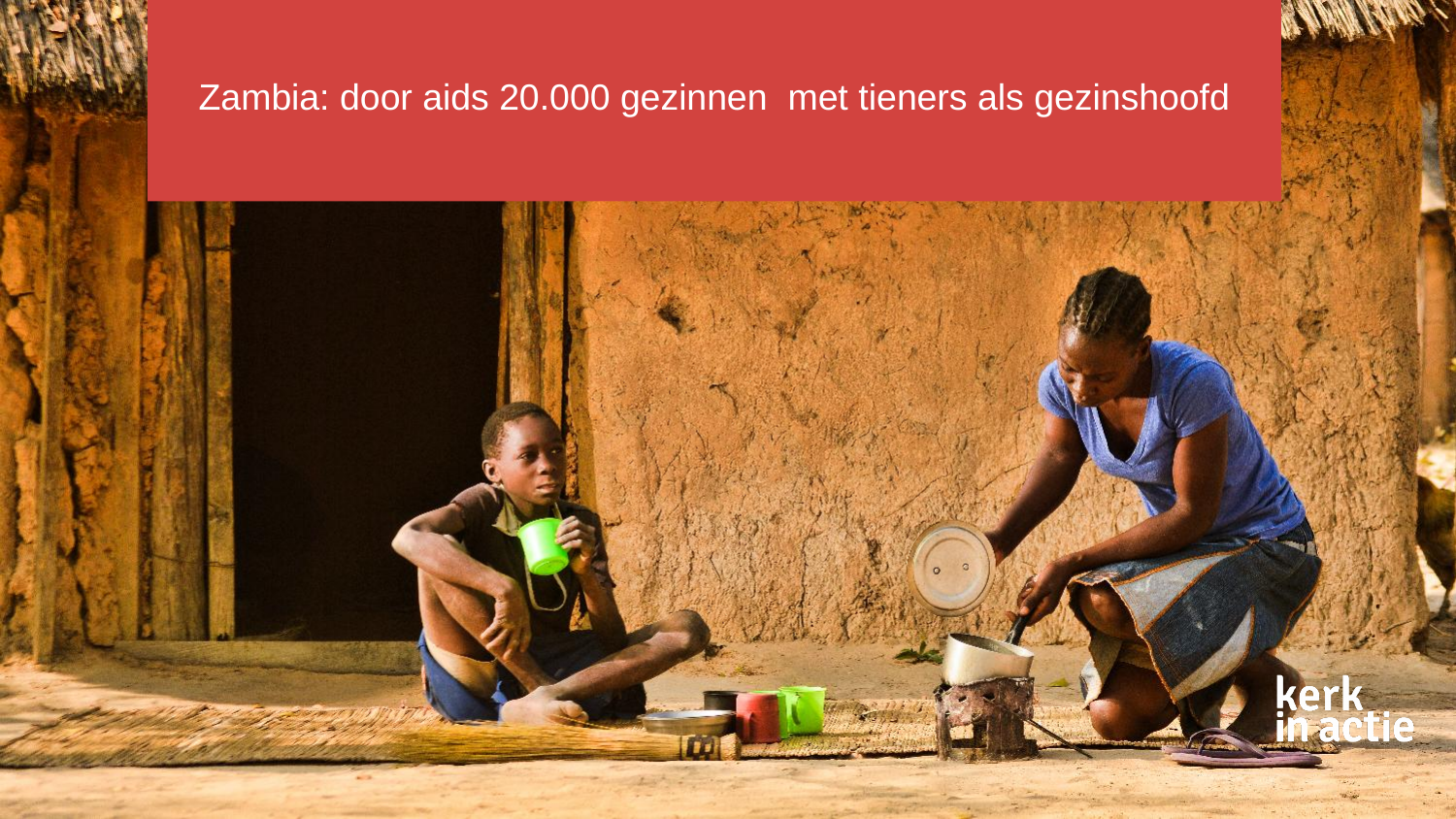

# Zambia: door aids 20.000 gezinnen  met tieners als gezinshoofd